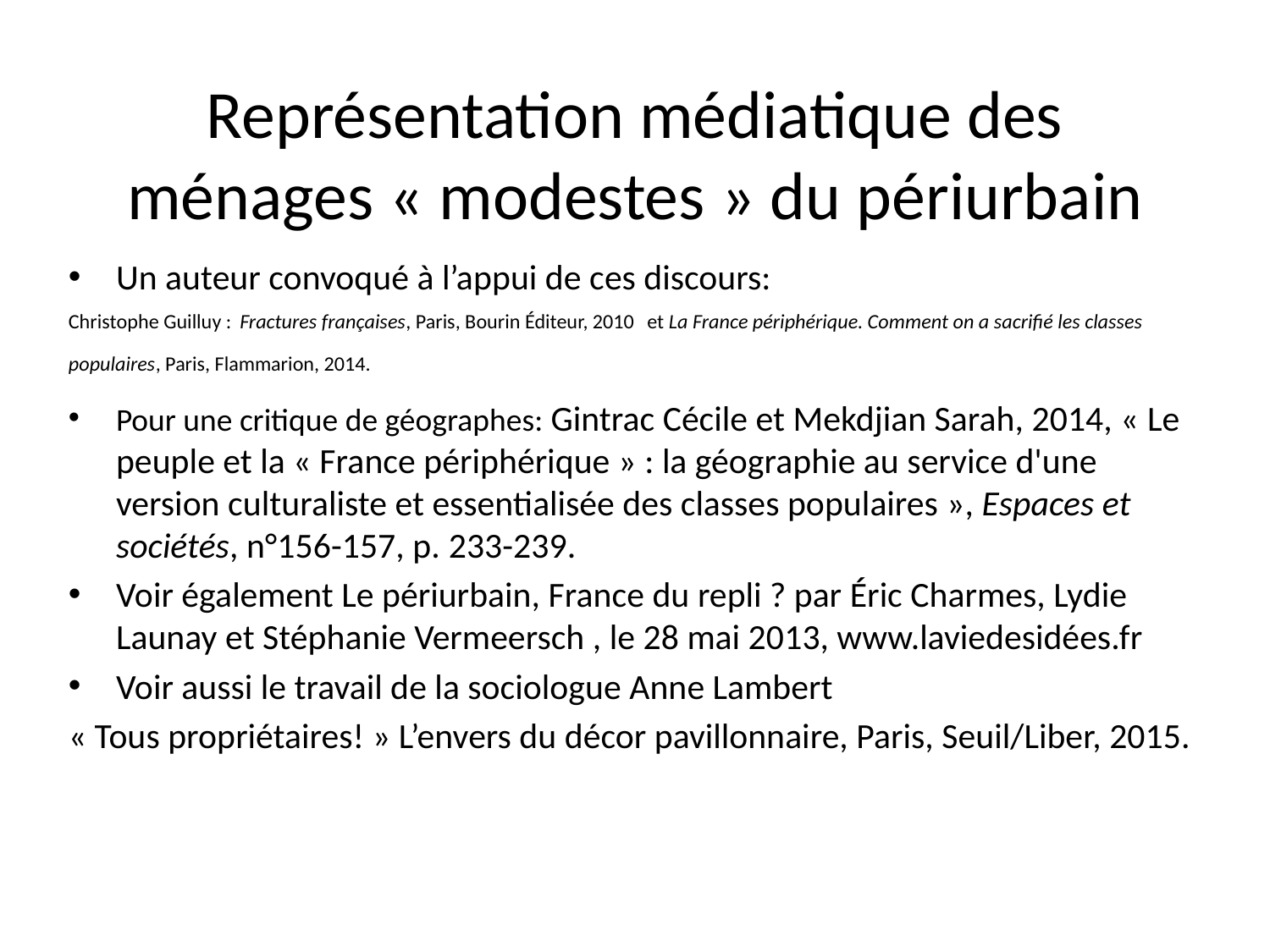

# Représentation médiatique des ménages « modestes » du périurbain
Un auteur convoqué à l’appui de ces discours:
Christophe Guilluy : Fractures françaises, Paris, Bourin Éditeur, 2010  et La France périphérique. Comment on a sacrifié les classes populaires, Paris, Flammarion, 2014.
Pour une critique de géographes: Gintrac Cécile et Mekdjian Sarah, 2014, « Le peuple et la « France périphérique » : la géographie au service d'une version culturaliste et essentialisée des classes populaires », Espaces et sociétés, n°156-157, p. 233-239.
Voir également Le périurbain, France du repli ? par Éric Charmes, Lydie Launay et Stéphanie Vermeersch , le 28 mai 2013, www.laviedesidées.fr
Voir aussi le travail de la sociologue Anne Lambert
« Tous propriétaires! » L’envers du décor pavillonnaire, Paris, Seuil/Liber, 2015.